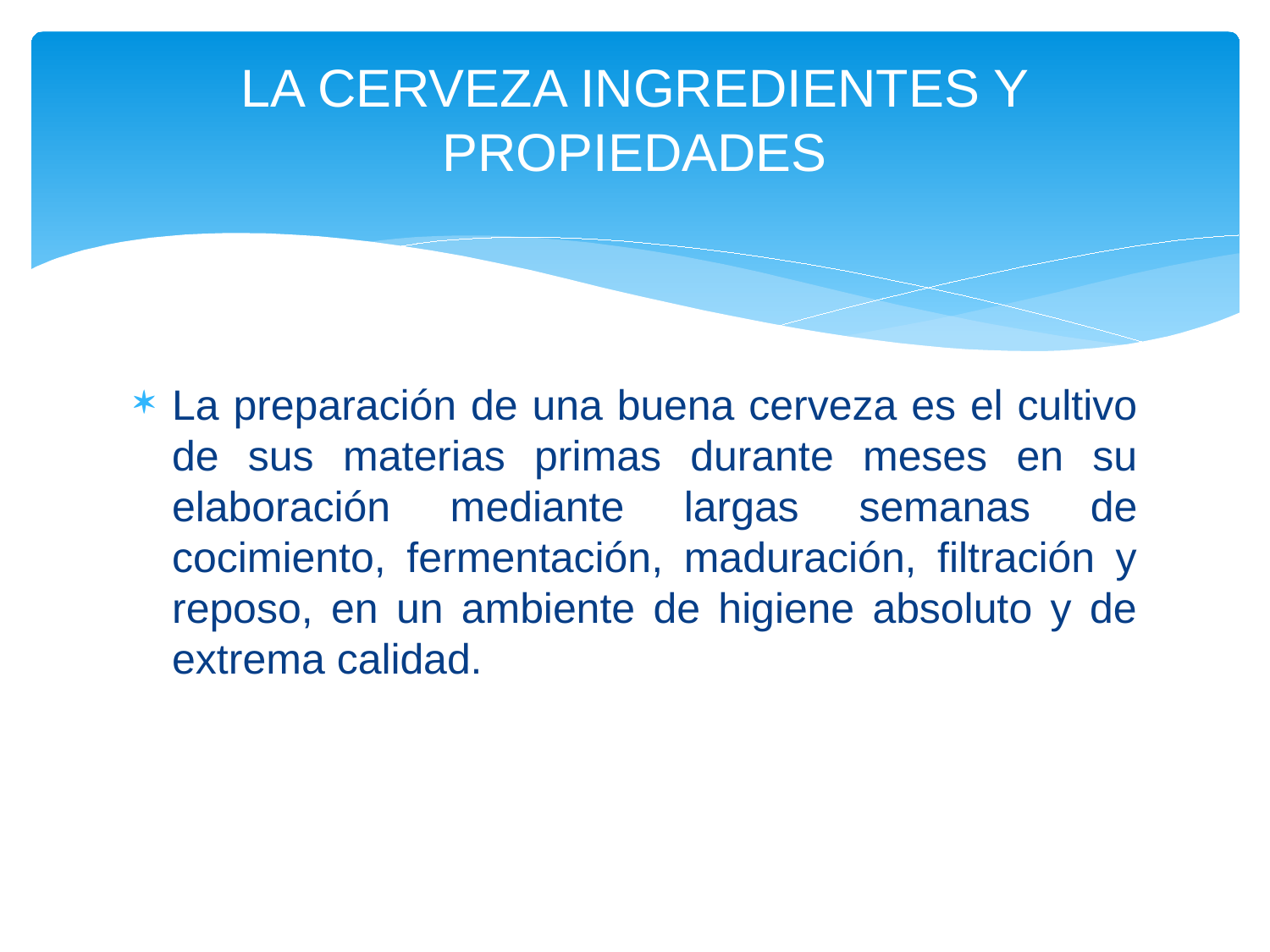

# LA CERVEZA INGREDIENTES Y PROPIEDADES
La preparación de una buena cerveza es el cultivo de sus materias primas durante meses en su elaboración mediante largas semanas de cocimiento, fermentación, maduración, filtración y reposo, en un ambiente de higiene absoluto y de extrema calidad.